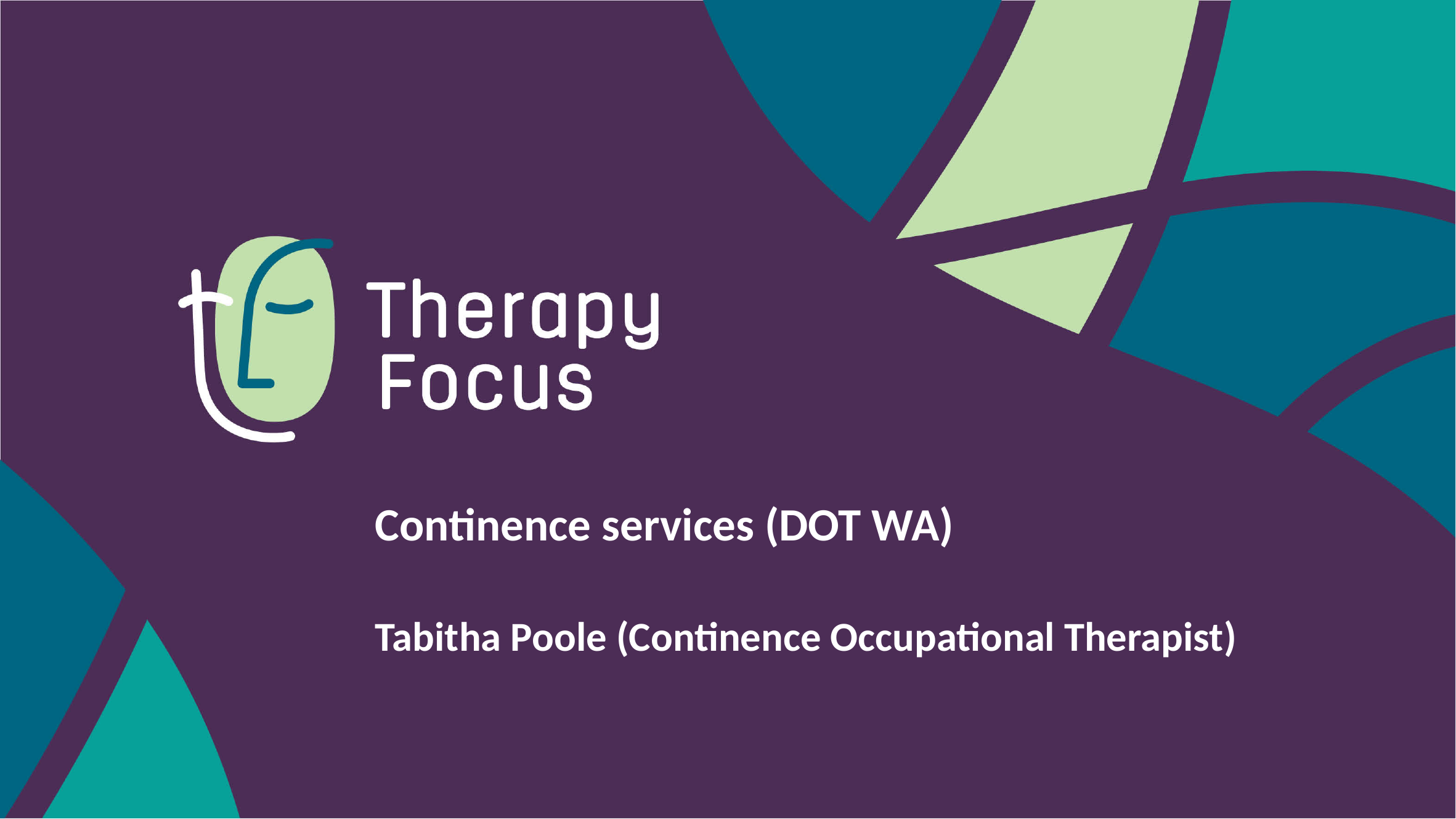

Continence services (DOT WA)

Tabitha Poole (Continence Occupational Therapist)